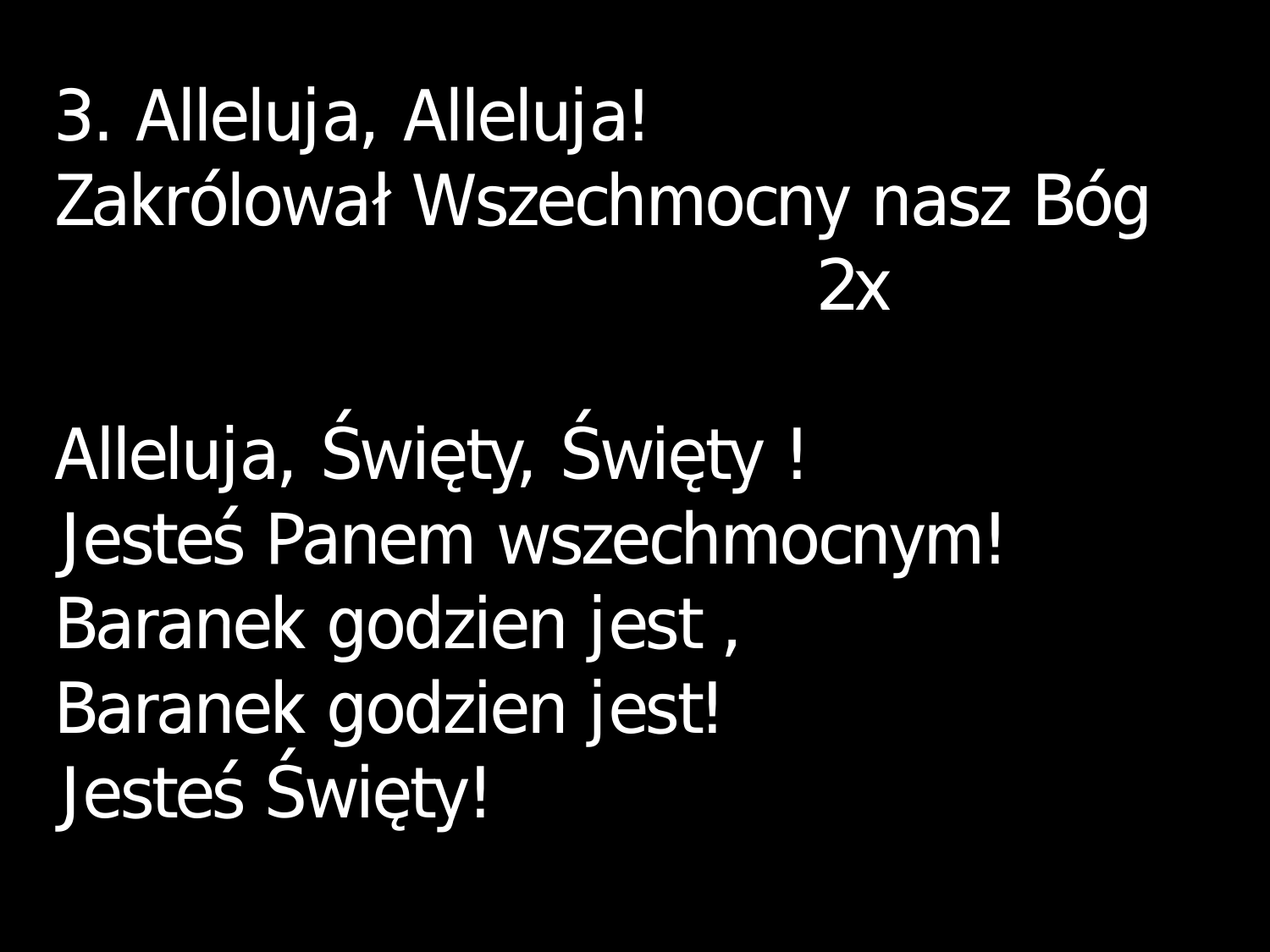

3. Alleluja, Alleluja!
Zakrólował Wszechmocny nasz Bóg
						2x

Alleluja, Święty, Święty !
Jesteś Panem wszechmocnym!
Baranek godzien jest ,
Baranek godzien jest!
Jesteś Święty!